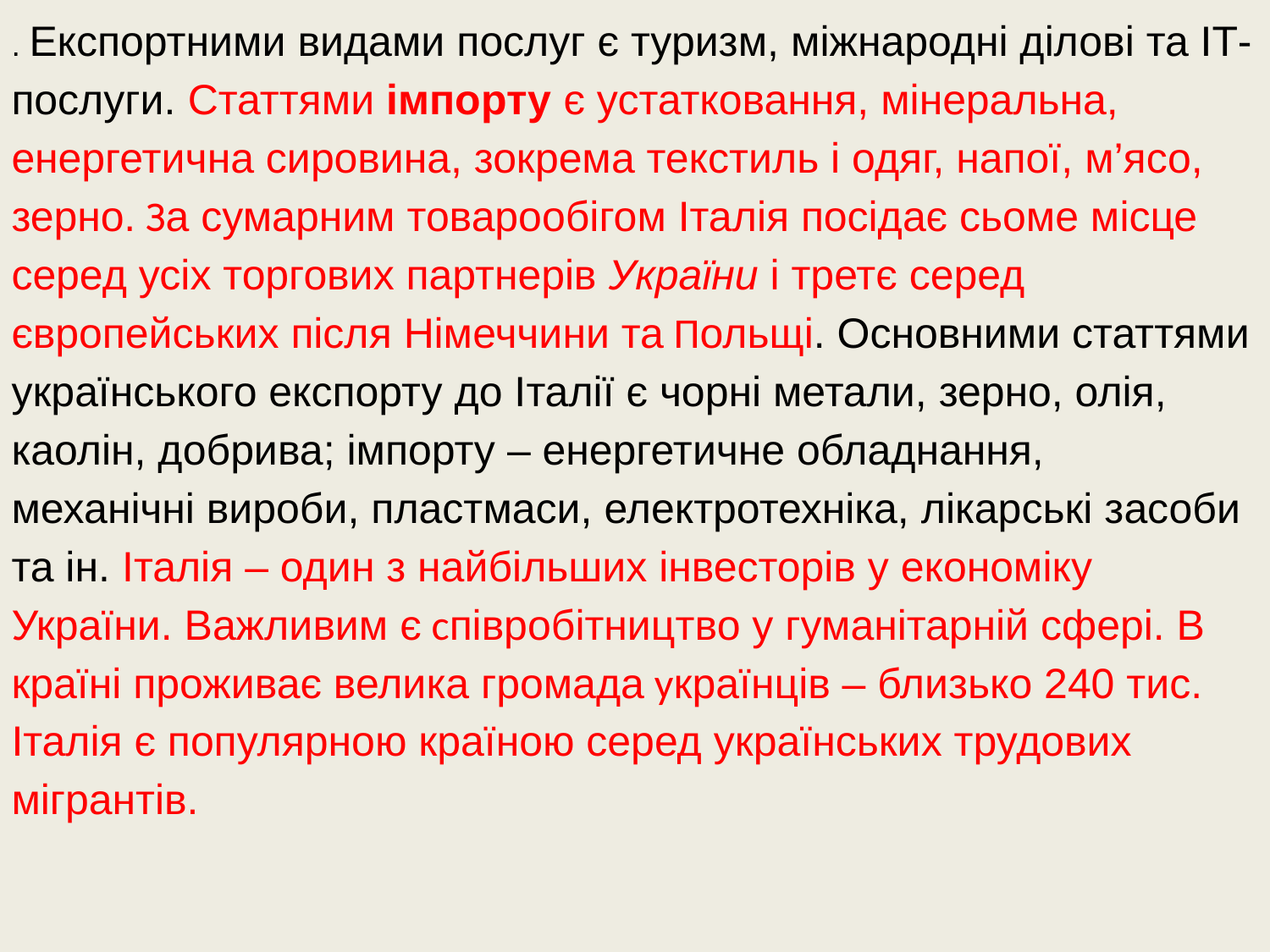

. Експортними видами послуг є туризм, міжнародні ділові та ІТ-послуги. Статтями імпорту є устатковання, мінеральна,
енергетична сировина, зокрема текстиль і одяг, напої, м’ясо, зерно. За сумарним товарообігом Італія посідає сьоме місце серед усіх торгових партнерів України і третє серед європейських після Німеччини та Польщі. Основними статтями українського експорту до Італії є чорні метали, зерно, олія, каолін, добрива; імпорту – енергетичне обладнання,
механічні вироби, пластмаси, електротехніка, лікарські засоби та ін. Італія – один з найбільших інвесторів у економіку України. Важливим є співробітництво у гуманітарній сфері. В країні проживає велика громада українців – близько 240 тис. Італія є популярною країною серед українських трудових мігрантів.